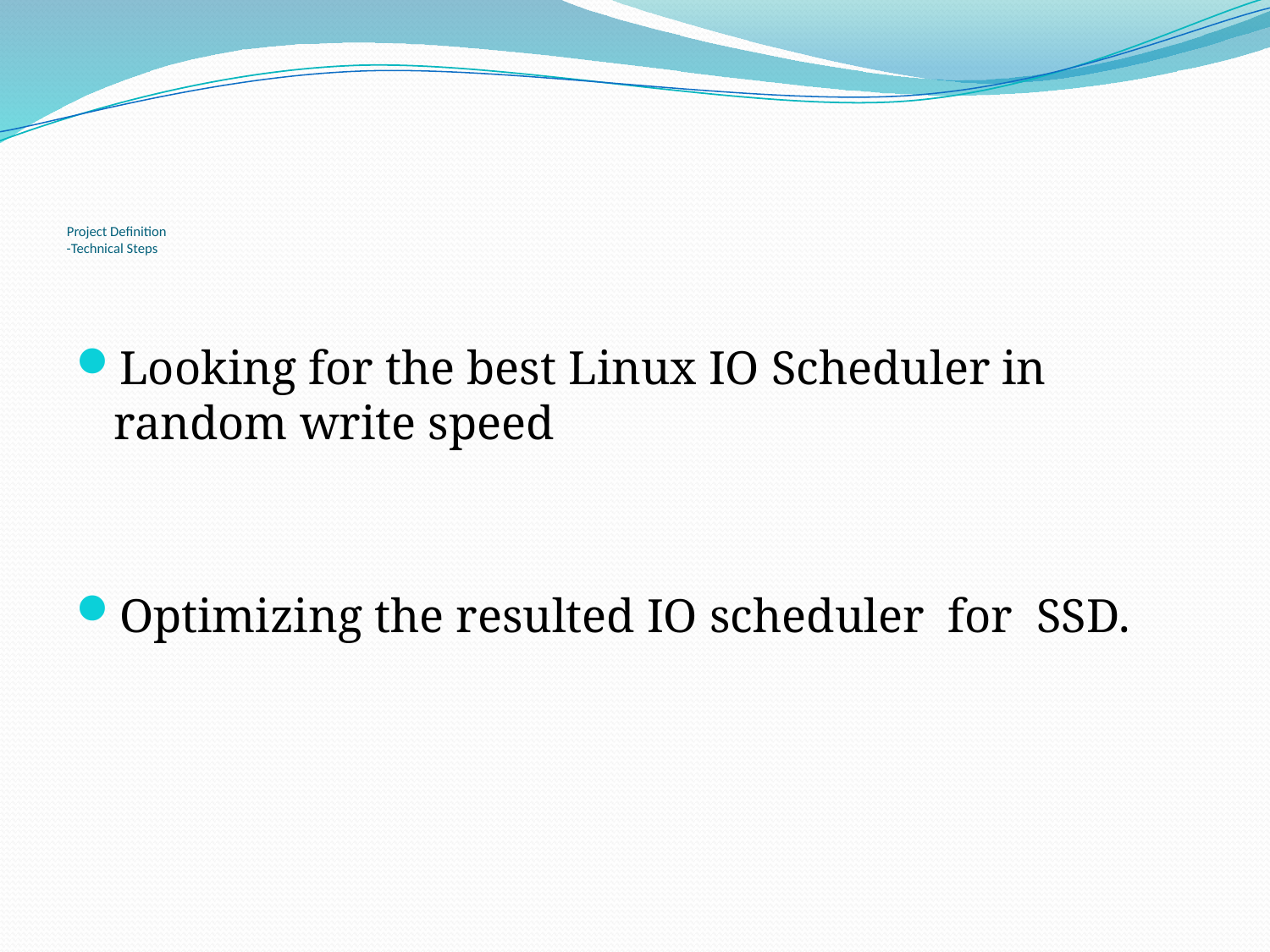

# Project Definition -Technical Steps

Looking for the best Linux IO Scheduler in random write speed

Optimizing the resulted IO scheduler  for  SSD.